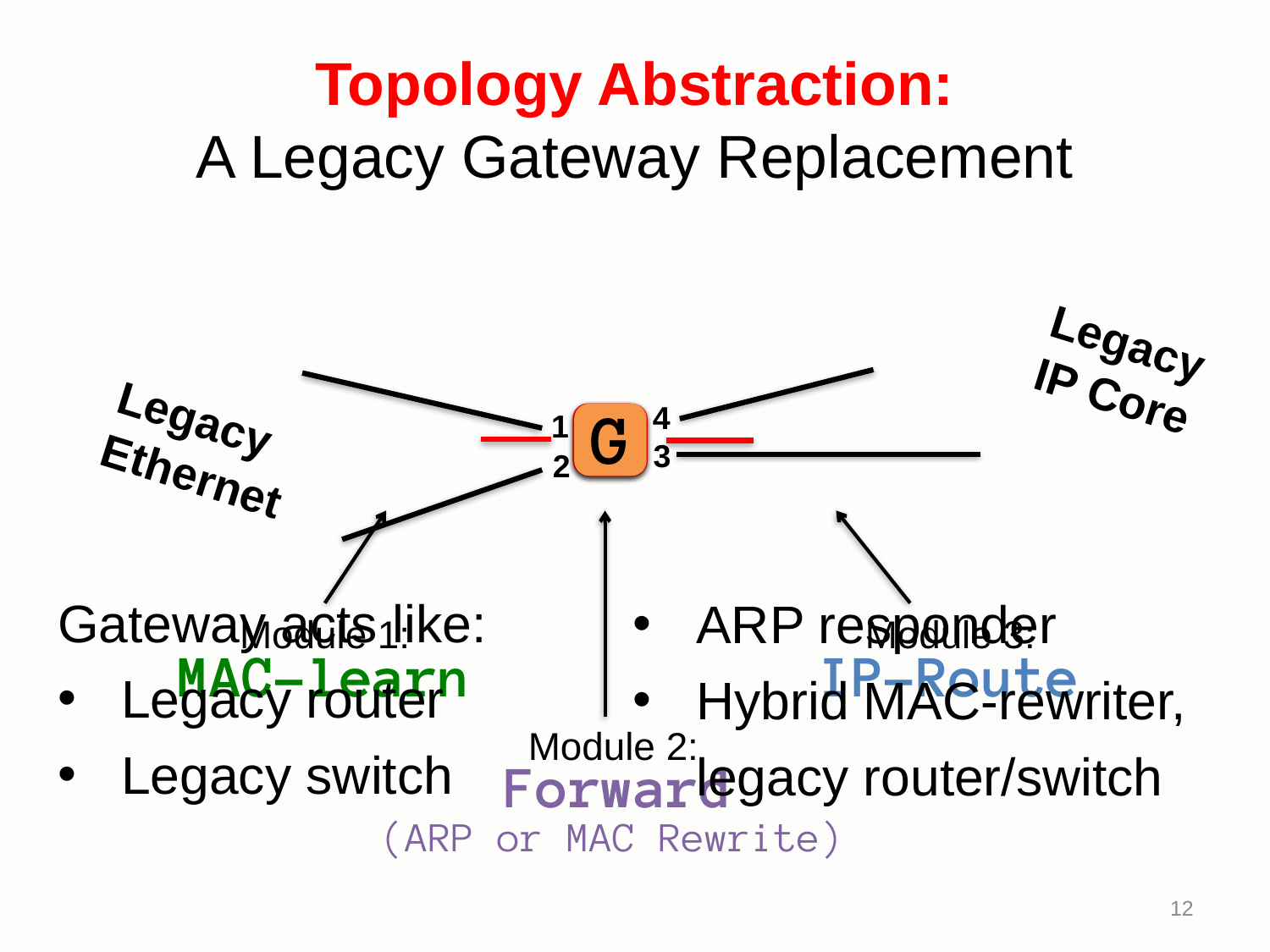

# Topology Abstraction: A Legacy Gateway Replacement
Legacy
IP Core

I

4
3
E

1
2
Legacy
Ethernet
G

F

Gateway acts like:
Legacy router
Legacy switch
ARP responder
Hybrid MAC-rewriter, legacy router/switch
Module 1:
MAC-learn
Module 3:
IP-Route
Module 2:
 Forward
(ARP or MAC Rewrite)
12